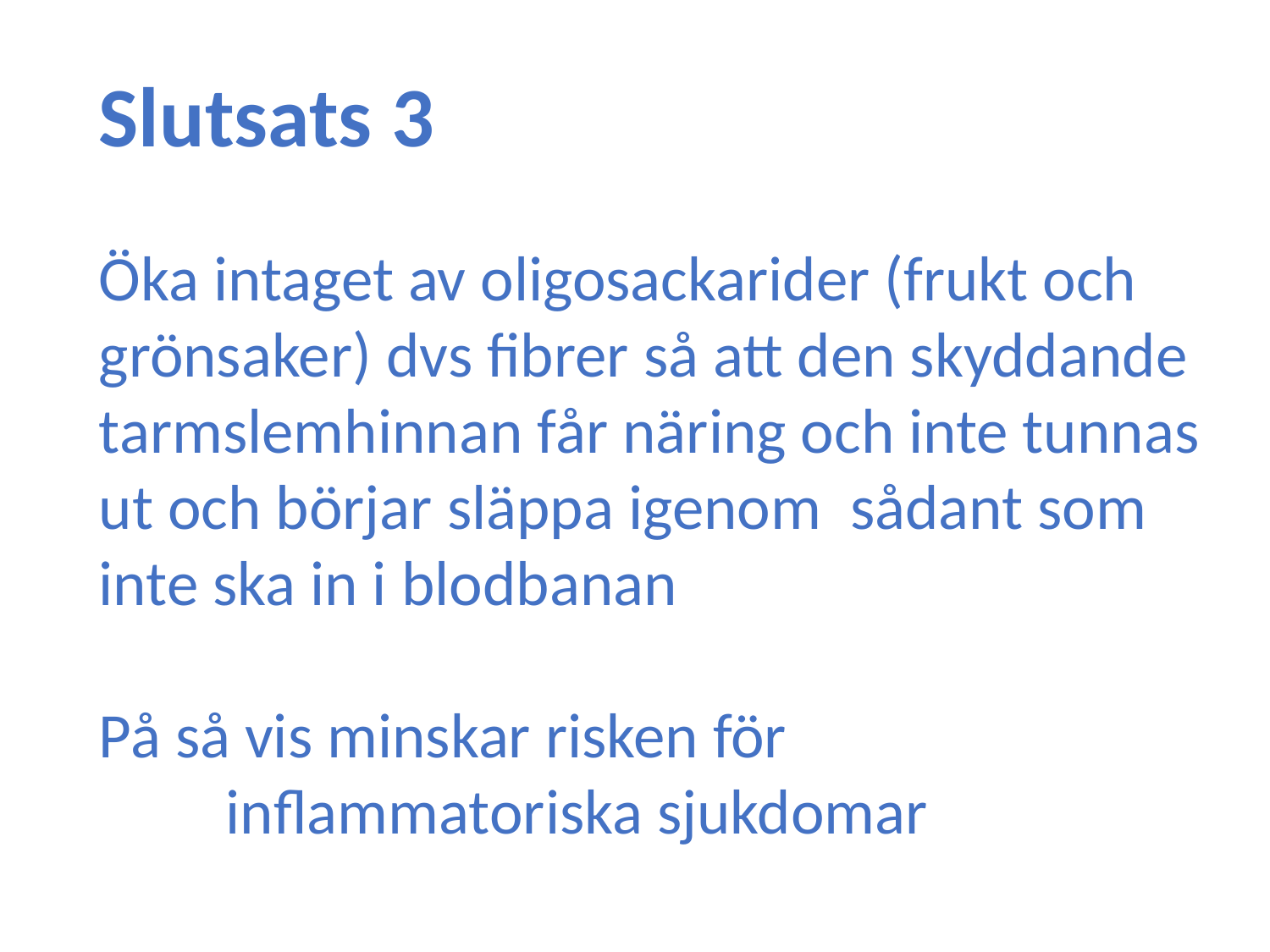

Slutsats 3
Öka intaget av oligosackarider (frukt och grönsaker) dvs fibrer så att den skyddande tarmslemhinnan får näring och inte tunnas ut och börjar släppa igenom  sådant som inte ska in i blodbanan
På så vis minskar risken för    				inflammatoriska sjukdomar